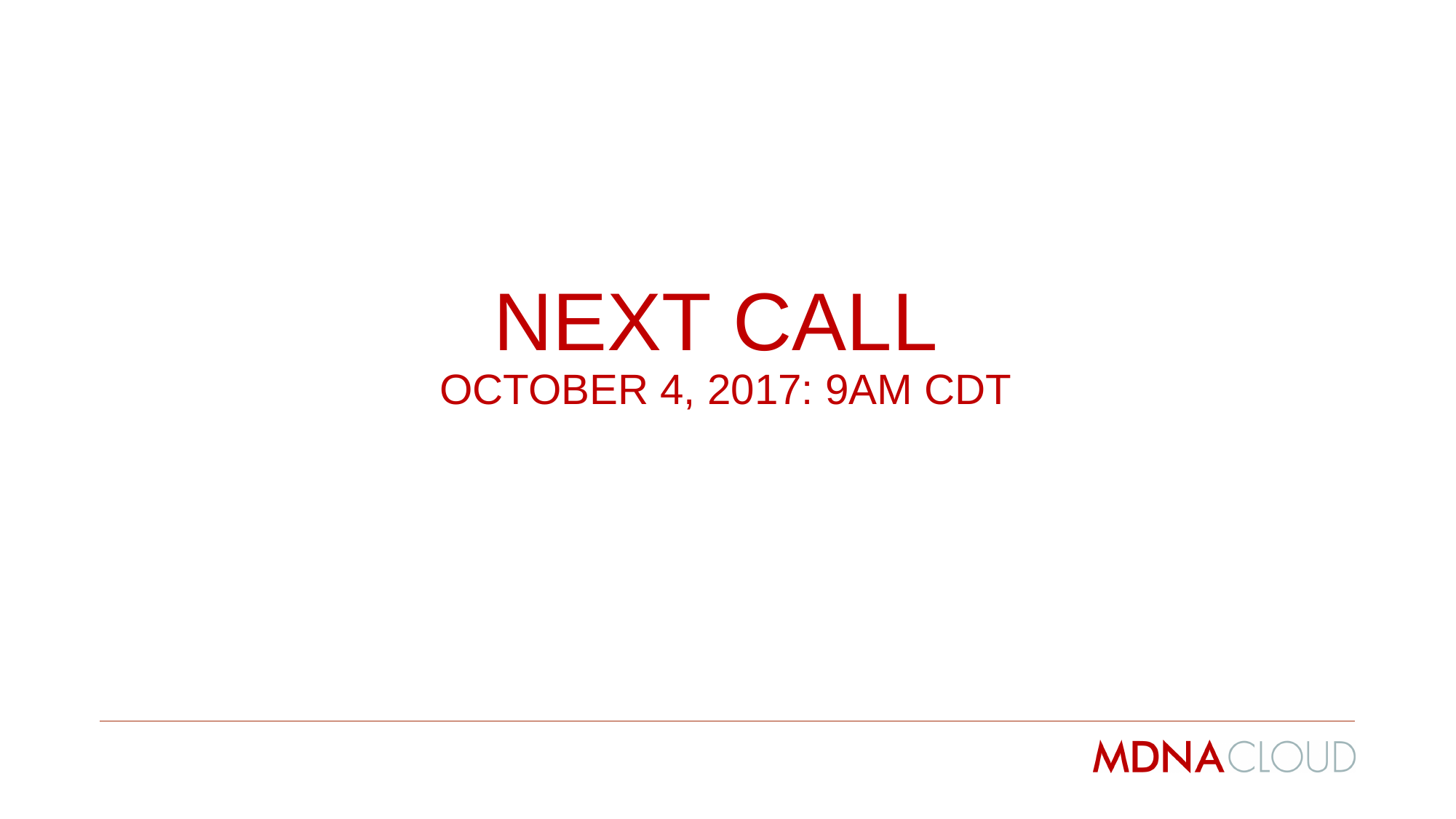

# next call October 4, 2017: 9am CDT